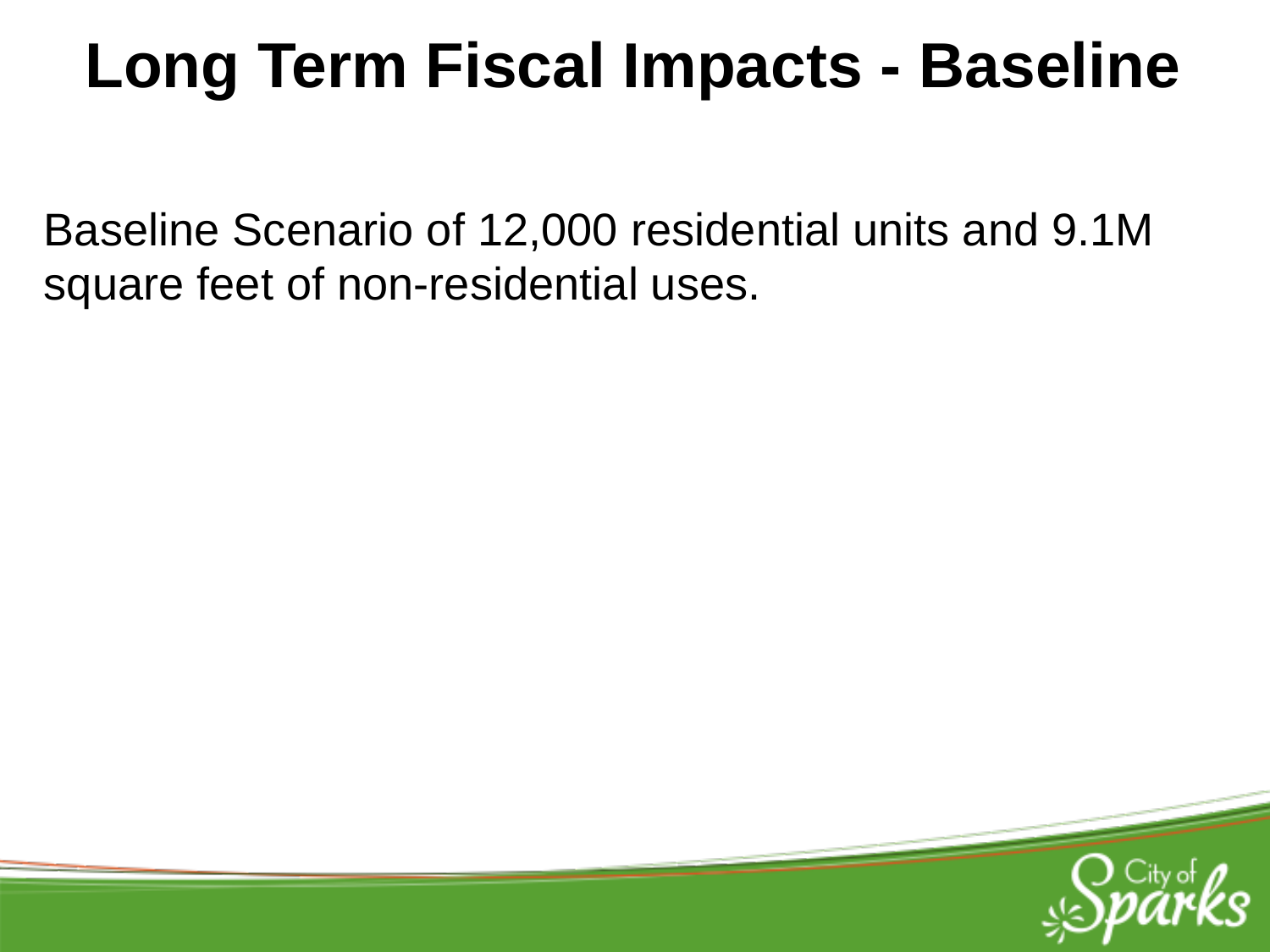

Long Term Fiscal Impacts - Baseline

Baseline Scenario of 12,000 residential units and 9.1M square feet of non-residential uses.